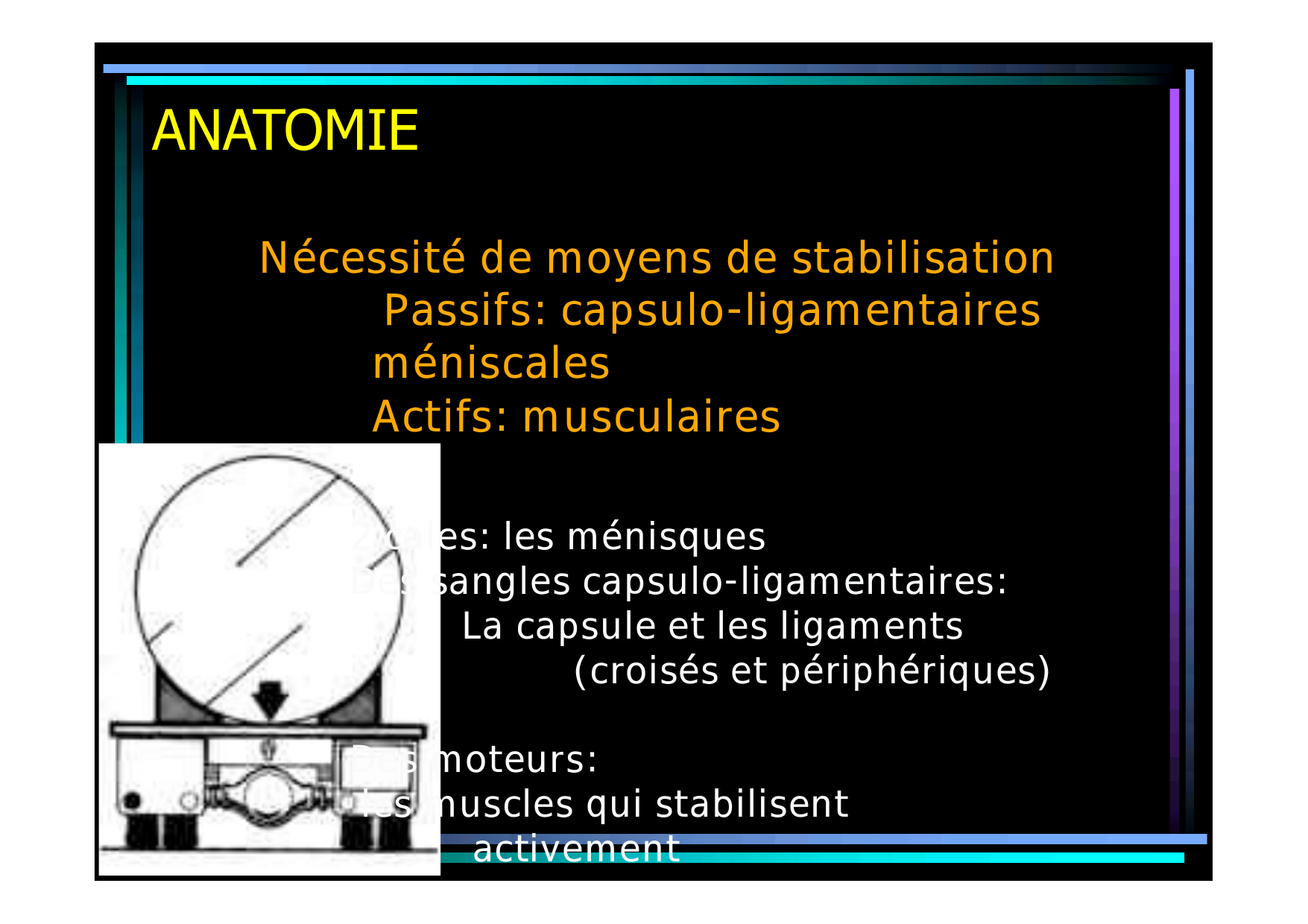

# ANATOMIE
Nécessité de moyens de stabilisation  Passifs: capsulo-ligamentaires
         méniscales
         Actifs: musculaires

2 cales: les ménisques
Des sangles capsulo-ligamentaires:
La capsule et les ligaments  (croisés et périphériques)

Des moteurs:
les muscles qui stabilisent activement